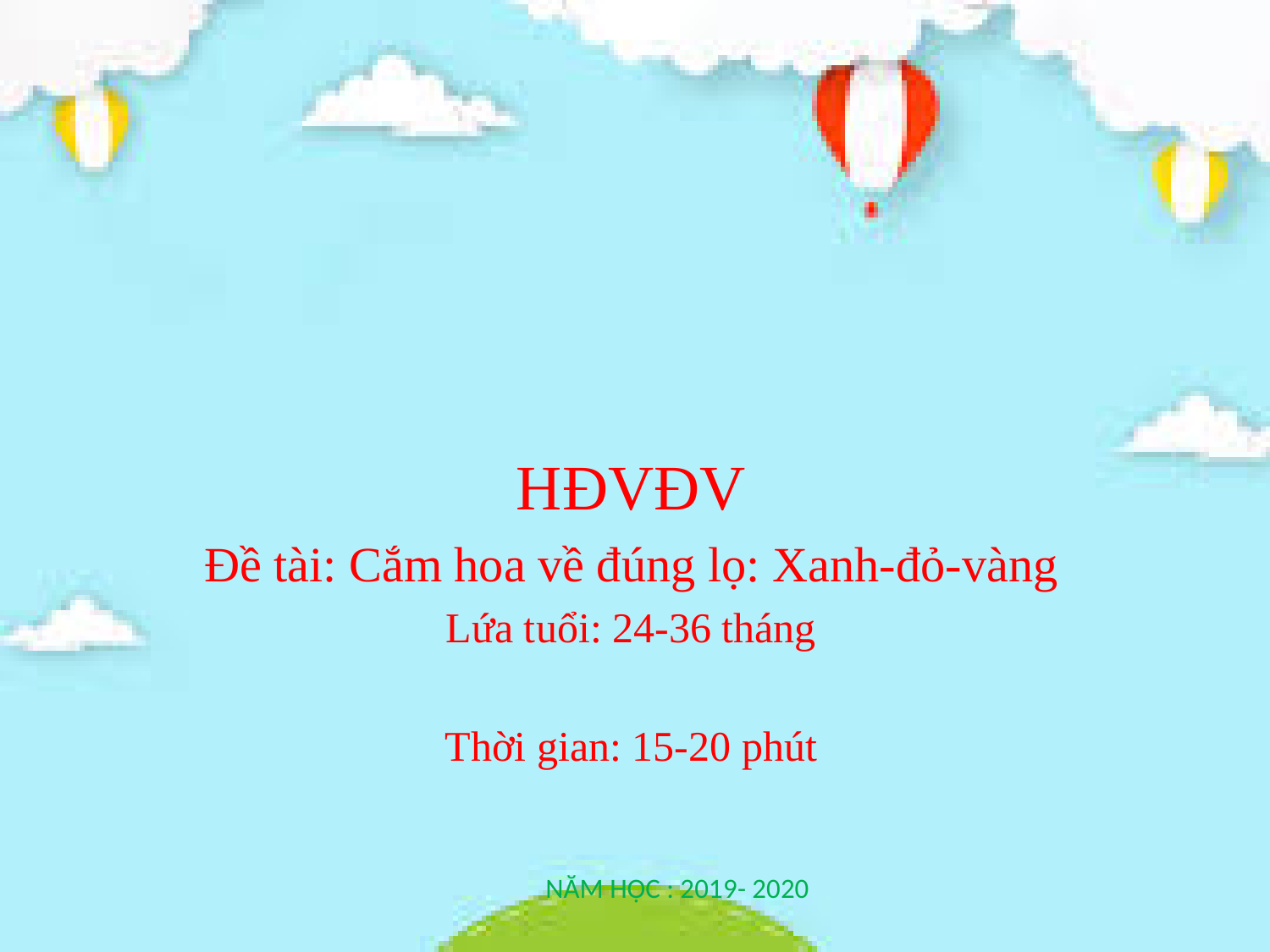

#

HĐVĐV
Đề tài: Cắm hoa về đúng lọ: Xanh-đỏ-vàng
Lứa tuổi: 24-36 tháng

Thời gian: 15-20 phút

NĂM HỌC : 2019- 2020